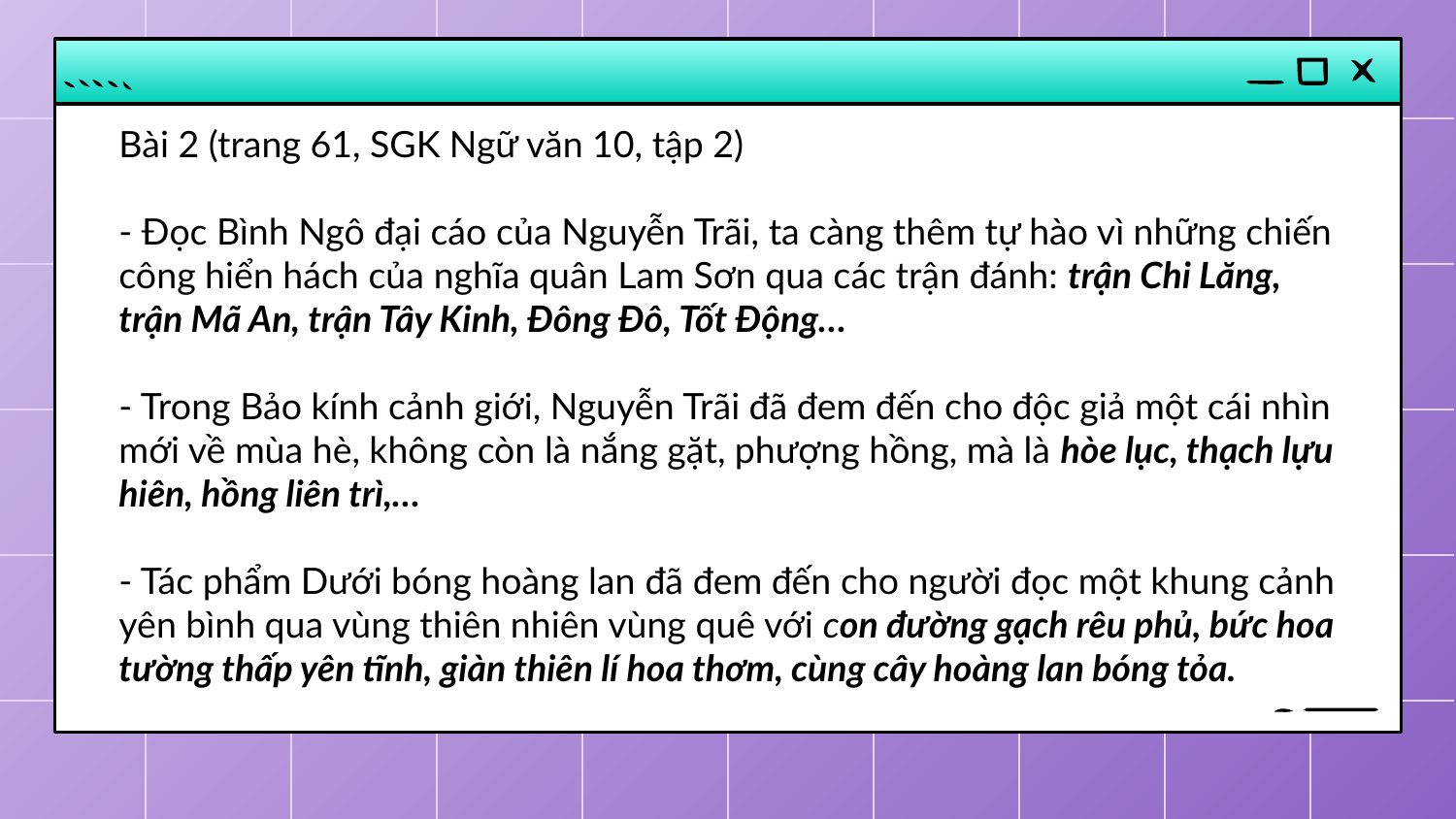

Bài 2 (trang 61, SGK Ngữ văn 10, tập 2)

- Đọc Bình Ngô đại cáo của Nguyễn Trãi, ta càng thêm tự hào vì những chiến công hiển hách của nghĩa quân Lam Sơn qua các trận đánh: trận Chi Lăng, trận Mã An, trận Tây Kinh, Đông Đô, Tốt Động…

- Trong Bảo kính cảnh giới, Nguyễn Trãi đã đem đến cho độc giả một cái nhìn mới về mùa hè, không còn là nắng gặt, phượng hồng, mà là hòe lục, thạch lựu hiên, hồng liên trì,…

- Tác phẩm Dưới bóng hoàng lan đã đem đến cho người đọc một khung cảnh yên bình qua vùng thiên nhiên vùng quê với con đường gạch rêu phủ, bức hoa tường thấp yên tĩnh, giàn thiên lí hoa thơm, cùng cây hoàng lan bóng tỏa.